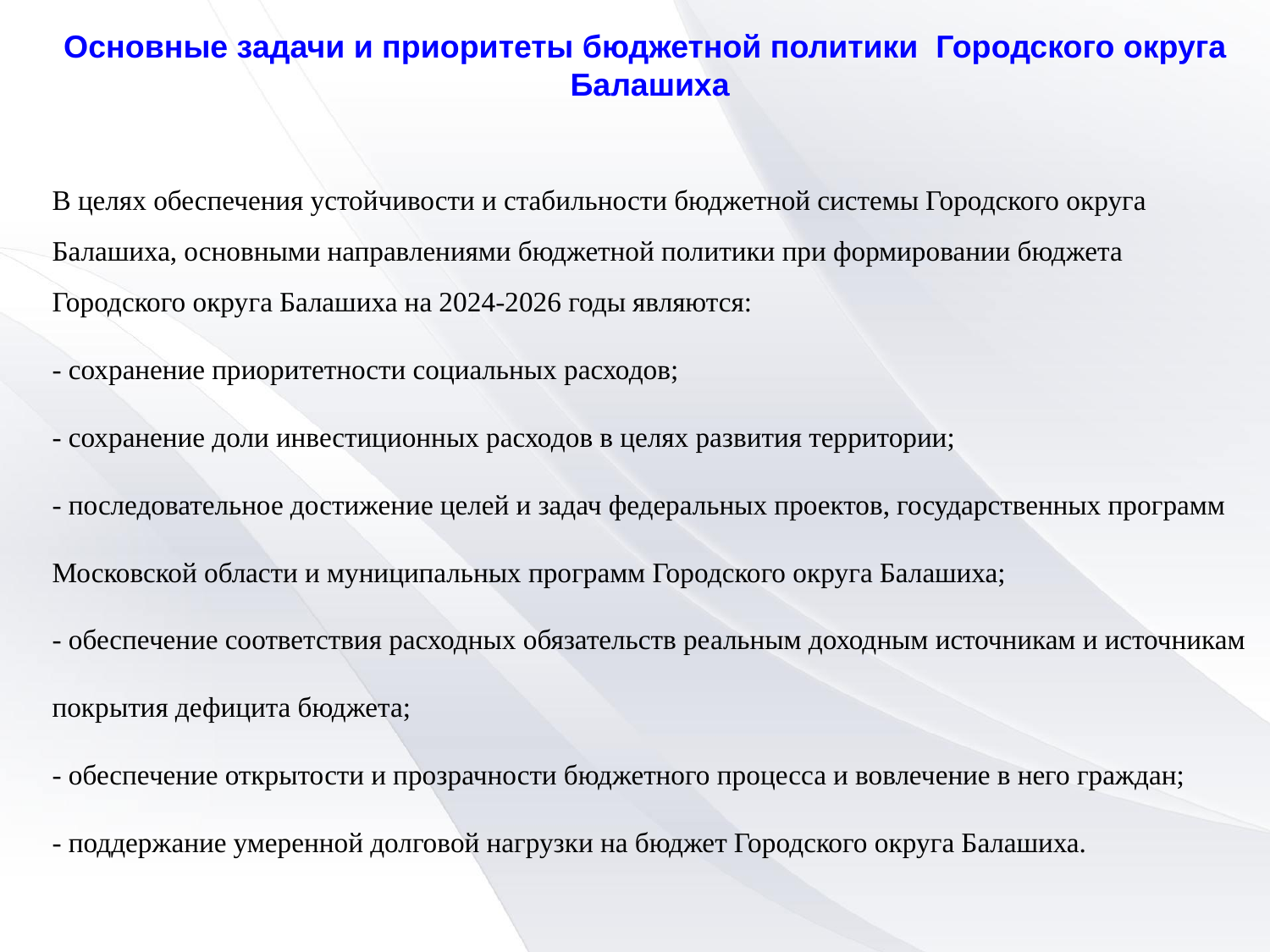

Основные задачи и приоритеты бюджетной политики  Городского округа  Балашиха

В целях обеспечения устойчивости и стабильности бюджетной системы Городского округа Балашиха, основными направлениями бюджетной политики при формировании бюджета Городского округа Балашиха на 2024-2026 годы являются:
- сохранение приоритетности социальных расходов;
- сохранение доли инвестиционных расходов в целях развития территории;
- последовательное достижение целей и задач федеральных проектов, государственных программ Московской области и муниципальных программ Городского округа Балашиха;
- обеспечение соответствия расходных обязательств реальным доходным источникам и источникам покрытия дефицита бюджета;
- обеспечение открытости и прозрачности бюджетного процесса и вовлечение в него граждан;
- поддержание умеренной долговой нагрузки на бюджет Городского округа Балашиха.